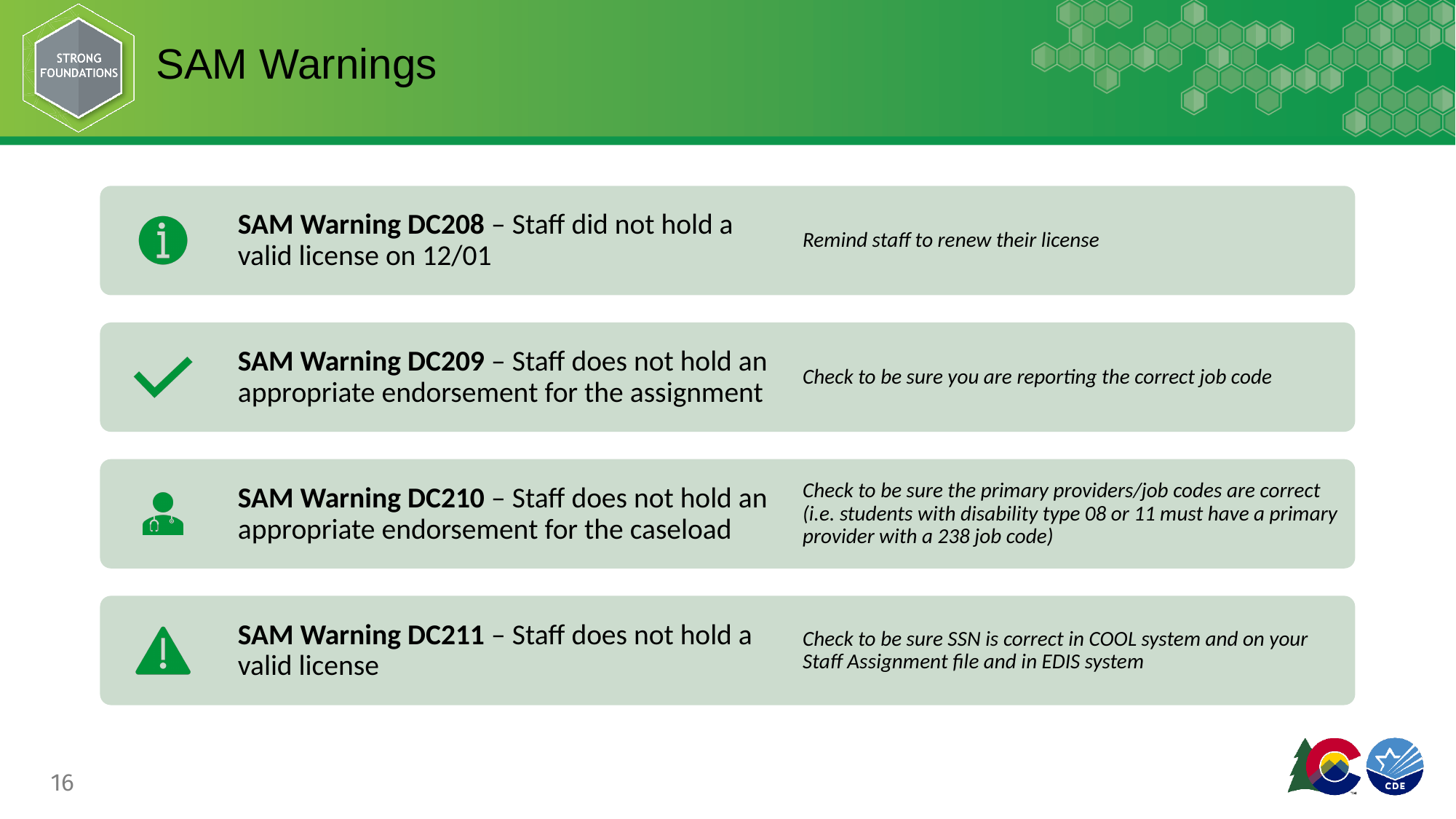

# SAM Warnings
SAM Warning DC208 – Staff did not hold a valid license on 12/01
Remind staff to renew their license
SAM Warning DC209 – Staff does not hold an appropriate endorsement for the assignment
Check to be sure you are reporting the correct job code
SAM Warning DC210 – Staff does not hold an appropriate endorsement for the caseload
Check to be sure the primary providers/job codes are correct  (i.e. students with disability type 08 or 11 must have a primary provider with a 238 job code)
SAM Warning DC211 – Staff does not hold a valid license
Check to be sure SSN is correct in COOL system and on your Staff Assignment file and in EDIS system
16